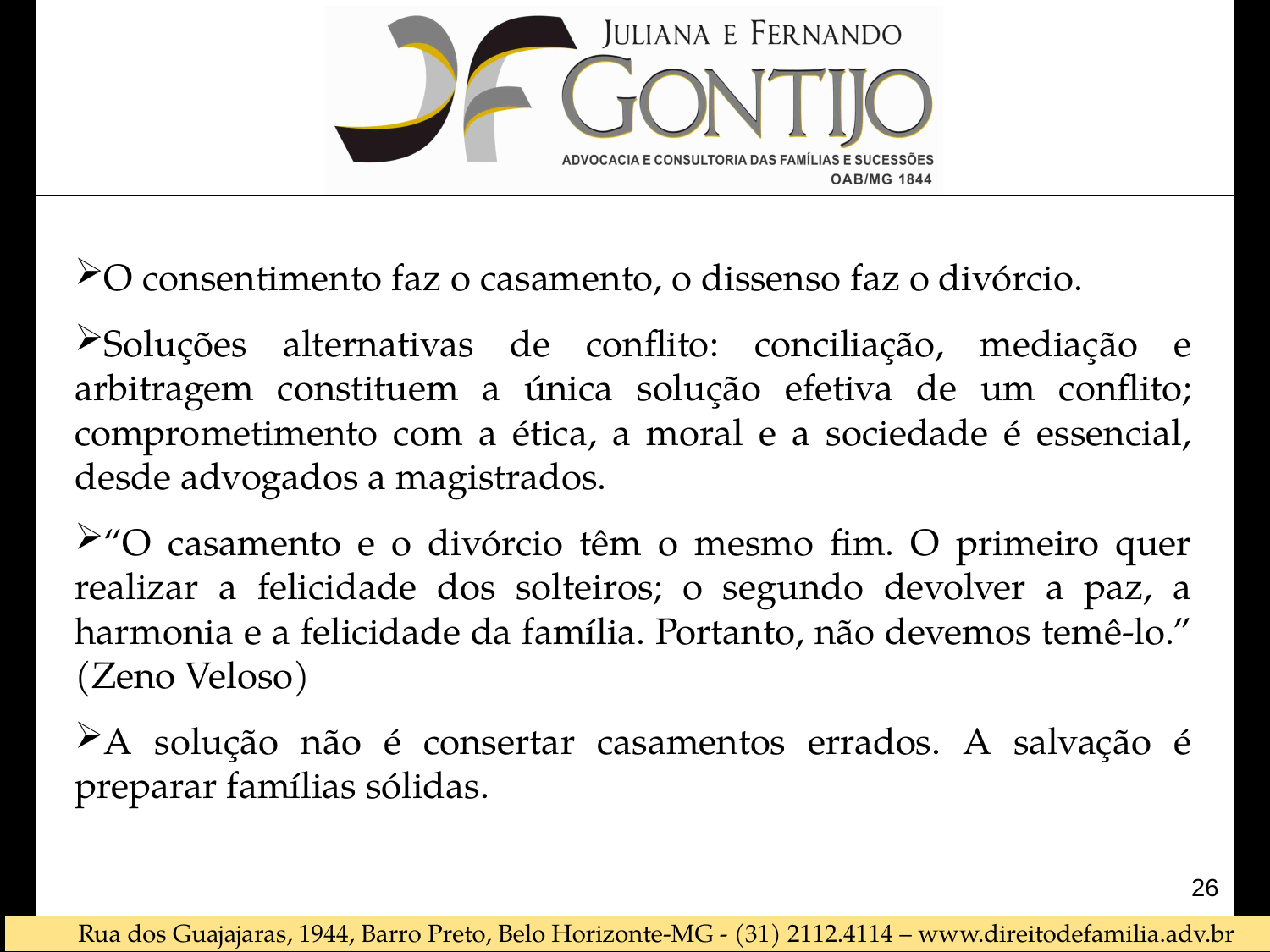

O consentimento faz o casamento, o dissenso faz o divórcio.
Soluções alternativas de conflito: conciliação, mediação e arbitragem constituem a única solução efetiva de um conflito; comprometimento com a ética, a moral e a sociedade é essencial, desde advogados a magistrados.
“O casamento e o divórcio têm o mesmo fim. O primeiro quer realizar a felicidade dos solteiros; o segundo devolver a paz, a harmonia e a felicidade da família. Portanto, não devemos temê-lo.” (Zeno Veloso)
A solução não é consertar casamentos errados. A salvação é preparar famílias sólidas.

26